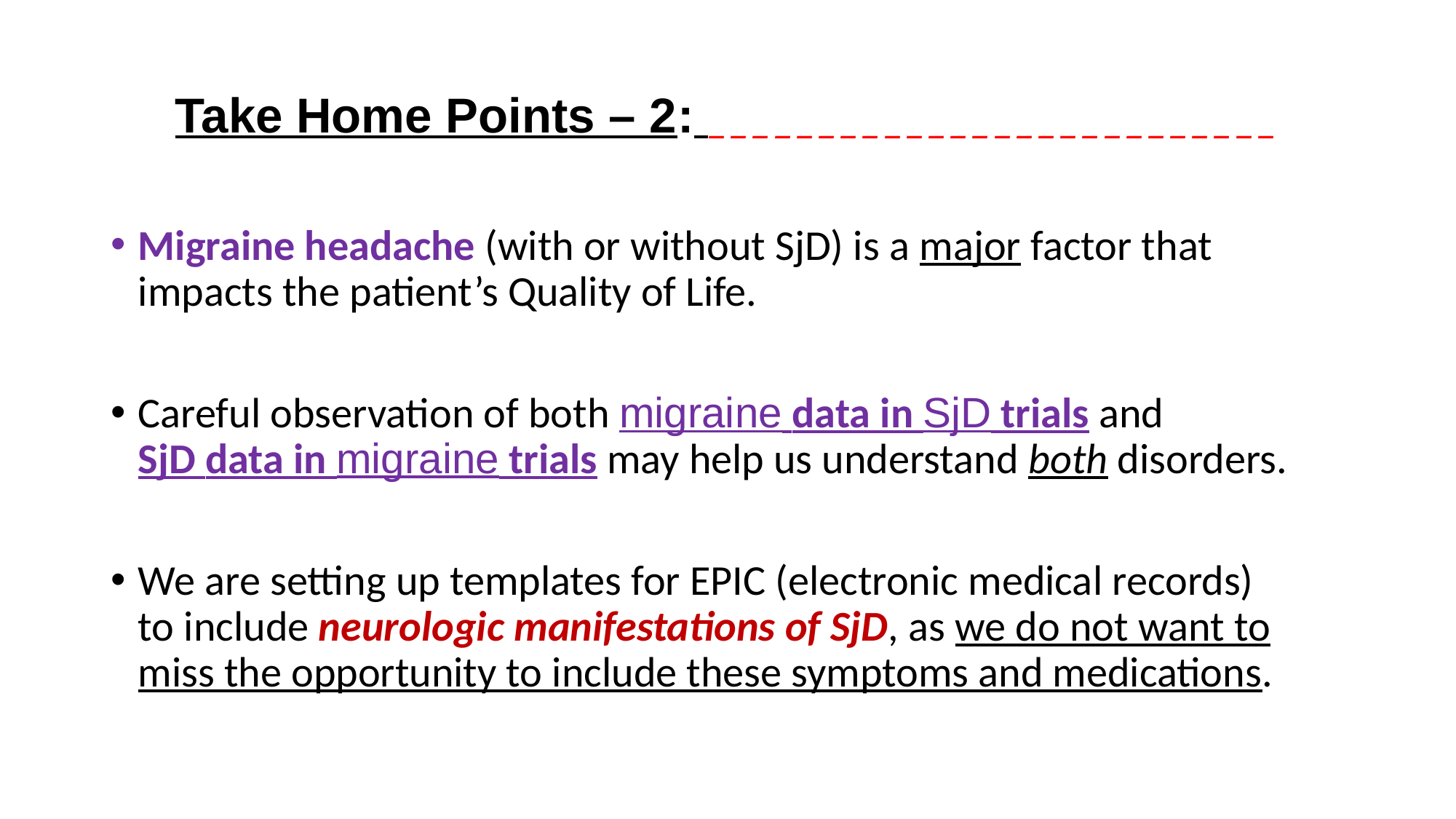

# Take Home Points – 2: __________________________
Migraine headache (with or without SjD) is a major factor that impacts the patient’s Quality of Life.

Careful observation of both migraine data in SjD trials and                  SjD data in migraine trials may help us understand both disorders.

We are setting up templates for EPIC (electronic medical records)      to include neurologic manifestations of SjD, as we do not want to miss the opportunity to include these symptoms and medications.